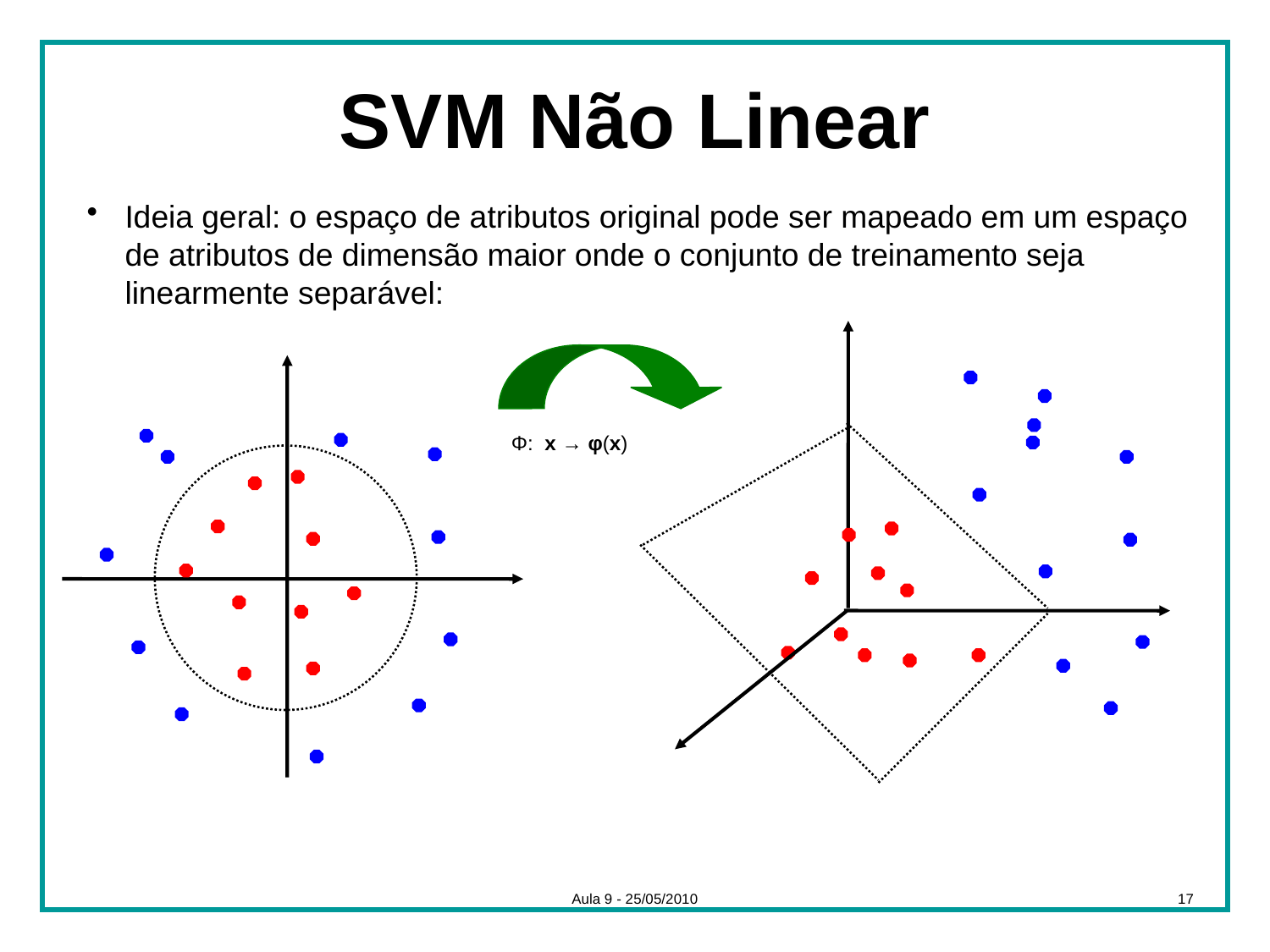

# SVM Não Linear
Ideia geral: o espaço de atributos original pode ser mapeado em um espaço de atributos de dimensão maior onde o conjunto de treinamento seja linearmente separável:

Φ:  x → φ(x)

Aula 9 - 25/05/2010
17